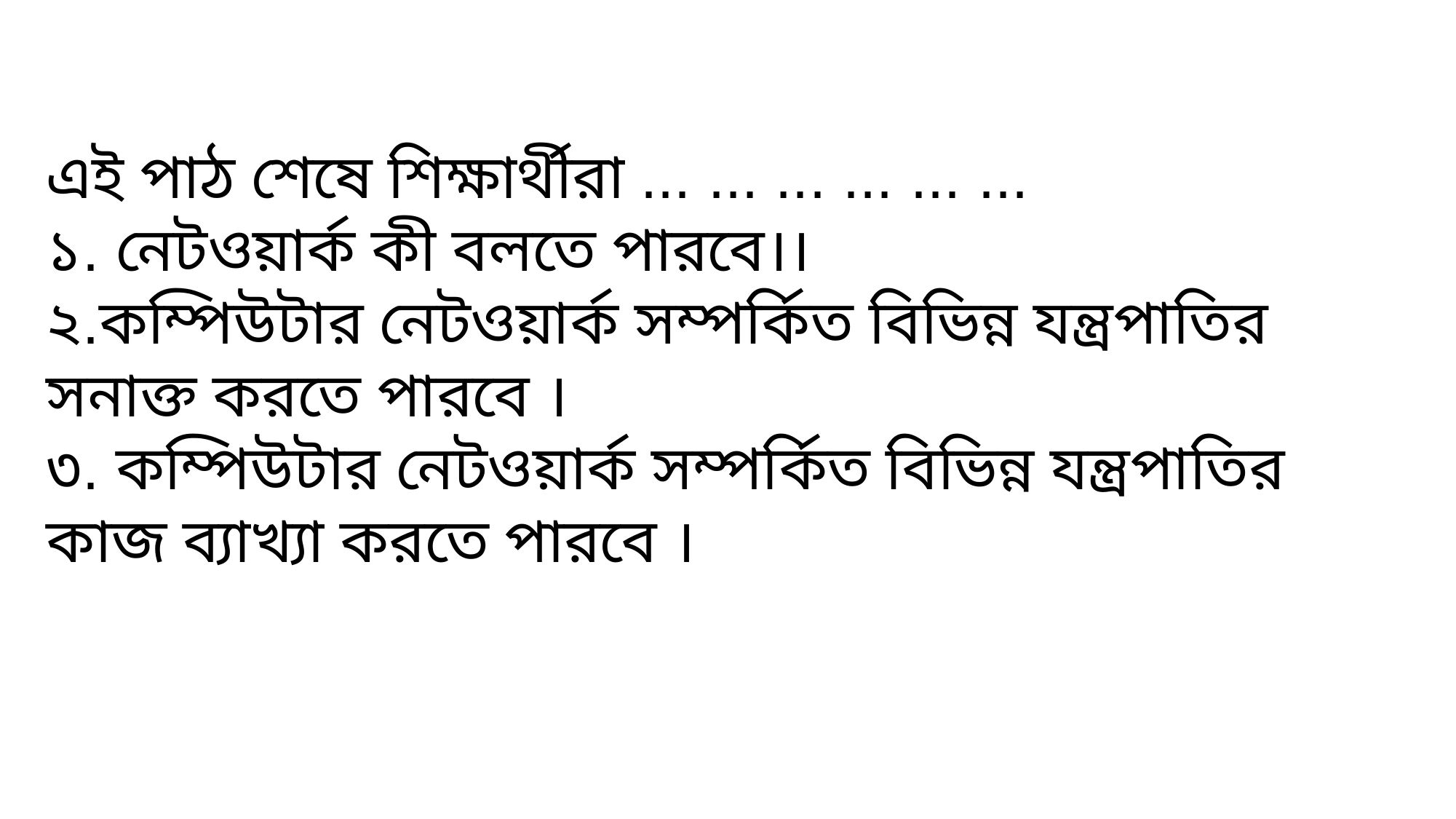

এই পাঠ শেষে শিক্ষার্থীরা ... ... ... ... ... ...
১. নেটওয়ার্ক কী বলতে পারবে।।
২.কম্পিউটার নেটওয়ার্ক সম্পর্কিত বিভিন্ন যন্ত্রপাতির সনাক্ত করতে পারবে ।
৩. কম্পিউটার নেটওয়ার্ক সম্পর্কিত বিভিন্ন যন্ত্রপাতির কাজ ব্যাখ্যা করতে পারবে ।